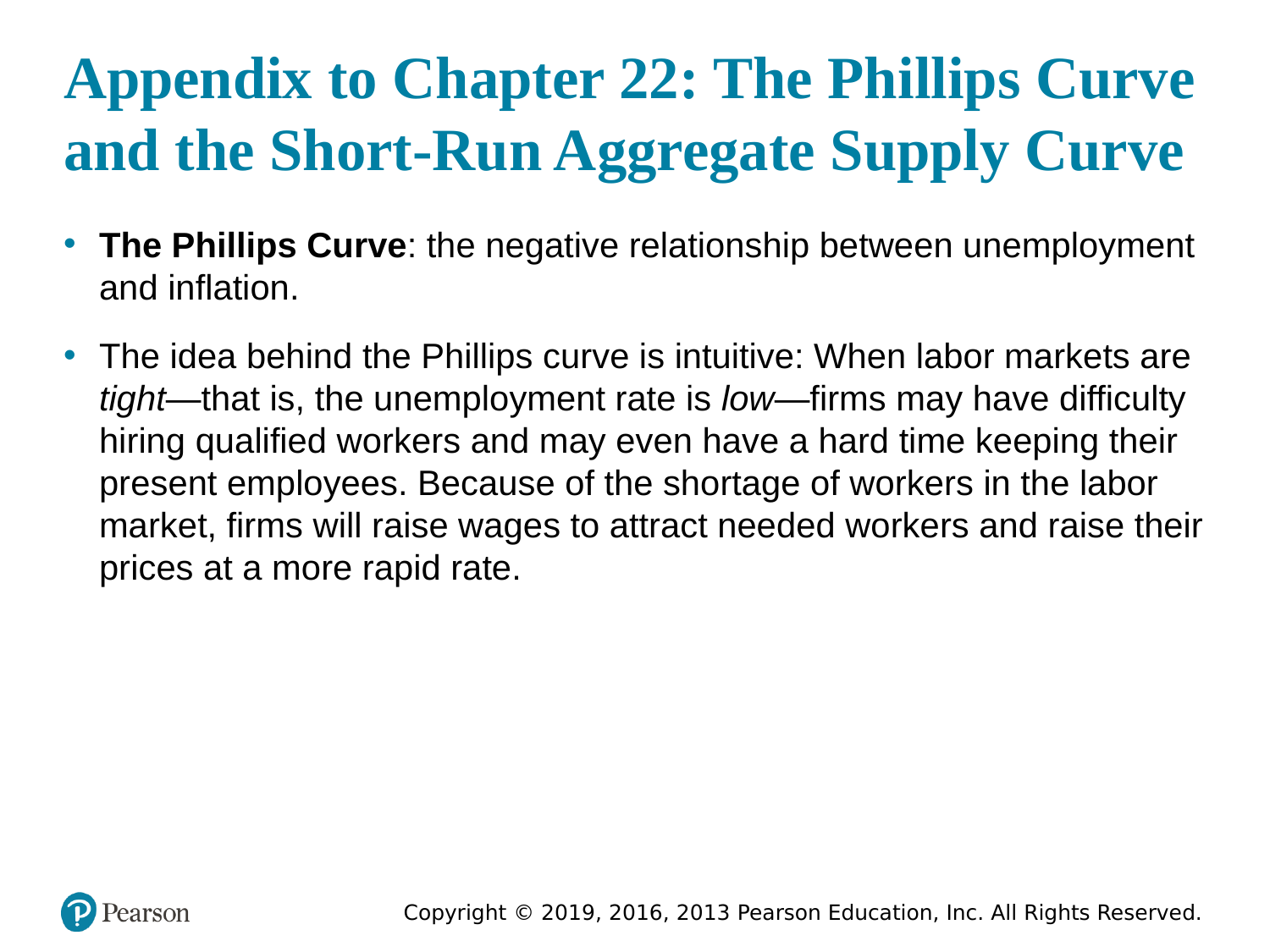

# Appendix to Chapter 22: The Phillips Curve and the Short-Run Aggregate Supply Curve
The Phillips Curve: the negative relationship between unemployment and inflation.
The idea behind the Phillips curve is intuitive: When labor markets are tight—that is, the unemployment rate is low—firms may have difficulty hiring qualified workers and may even have a hard time keeping their present employees. Because of the shortage of workers in the labor market, firms will raise wages to attract needed workers and raise their prices at a more rapid rate.